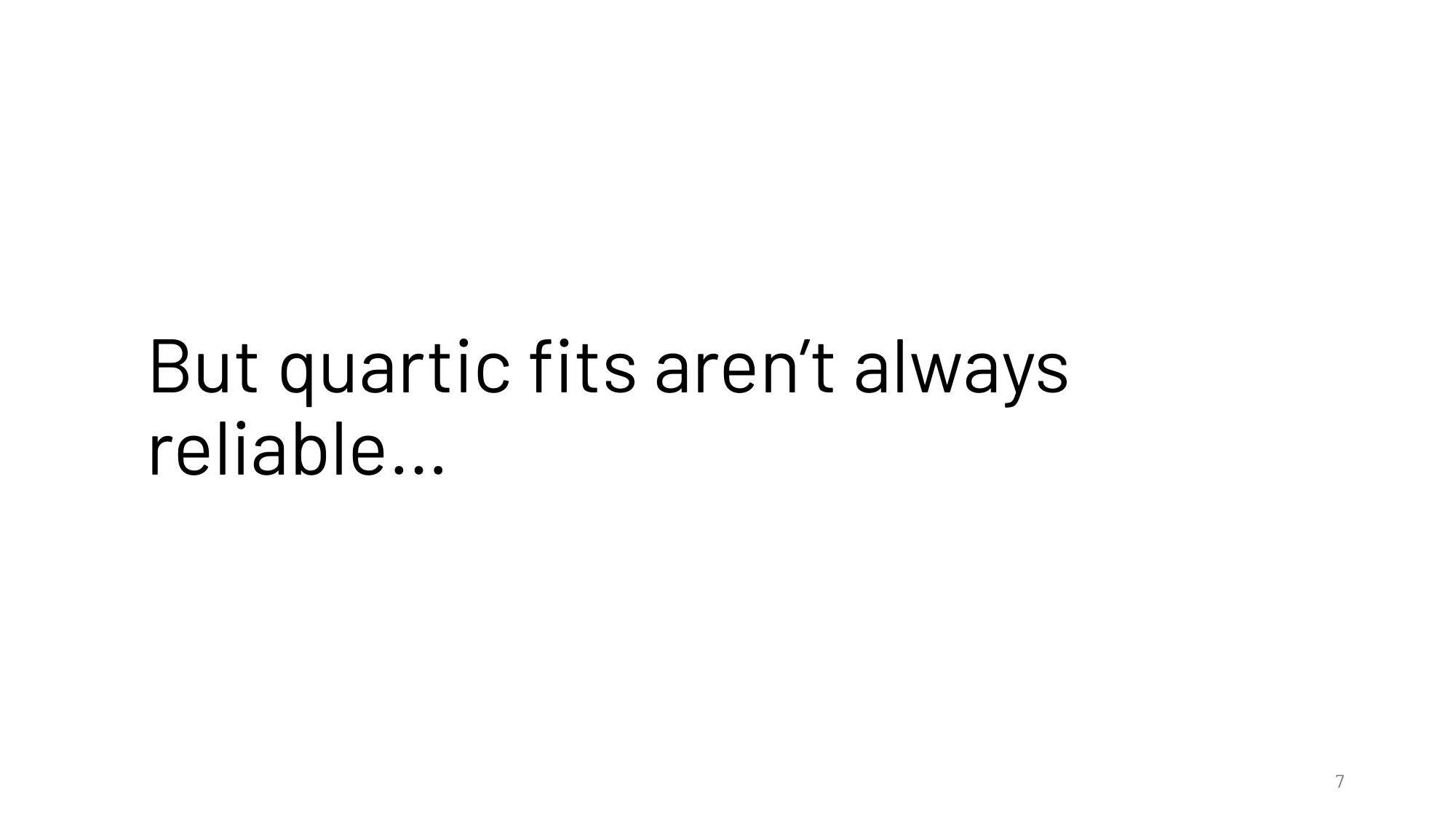

# But quartic fits aren’t always reliable…
7